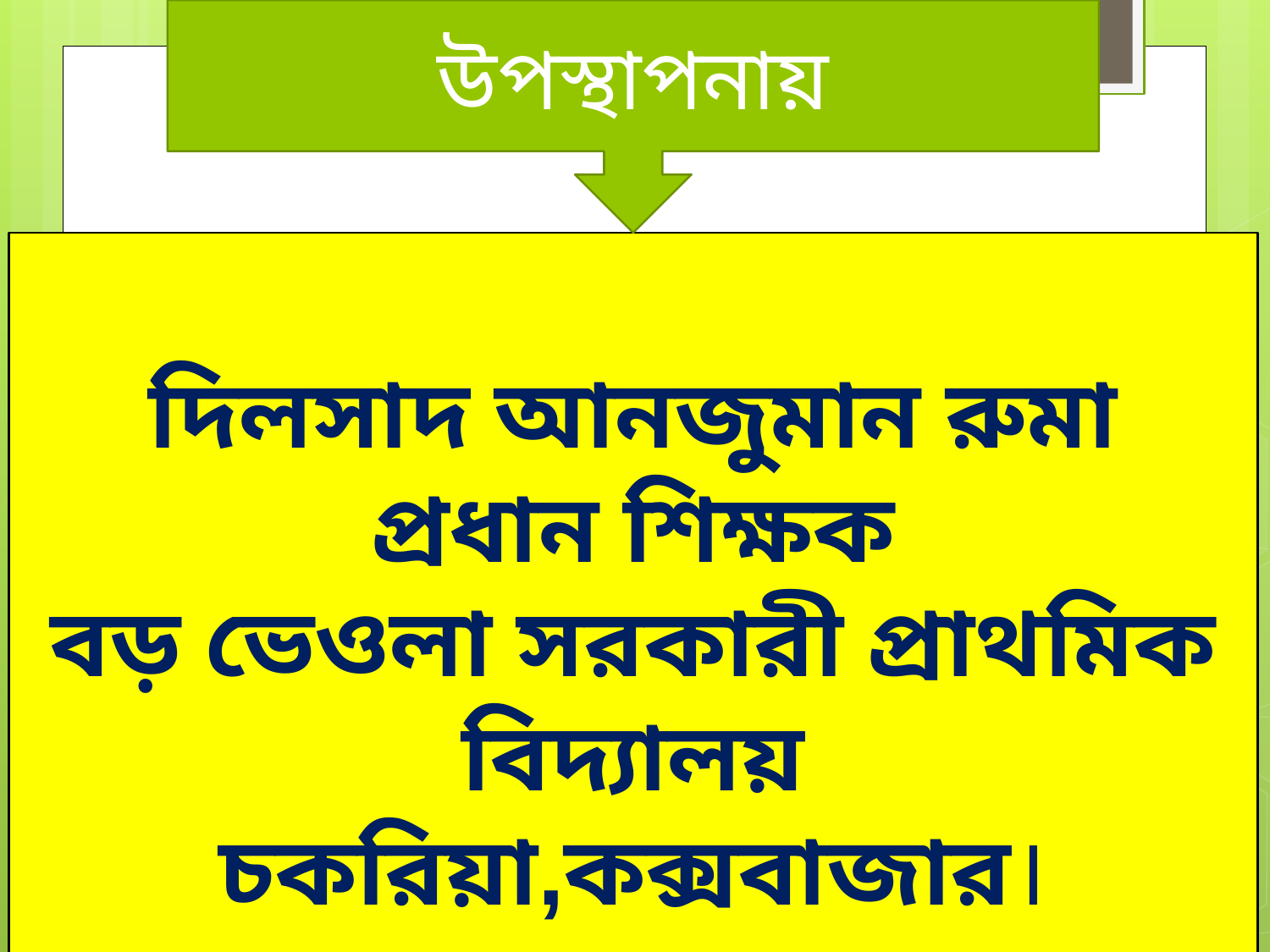

উপস্থাপনায়

দিলসাদ আনজুমান রুমা
প্রধান শিক্ষক
বড় ভেওলা সরকারী প্রাথমিক বিদ্যালয়
চকরিয়া,কক্সবাজার।